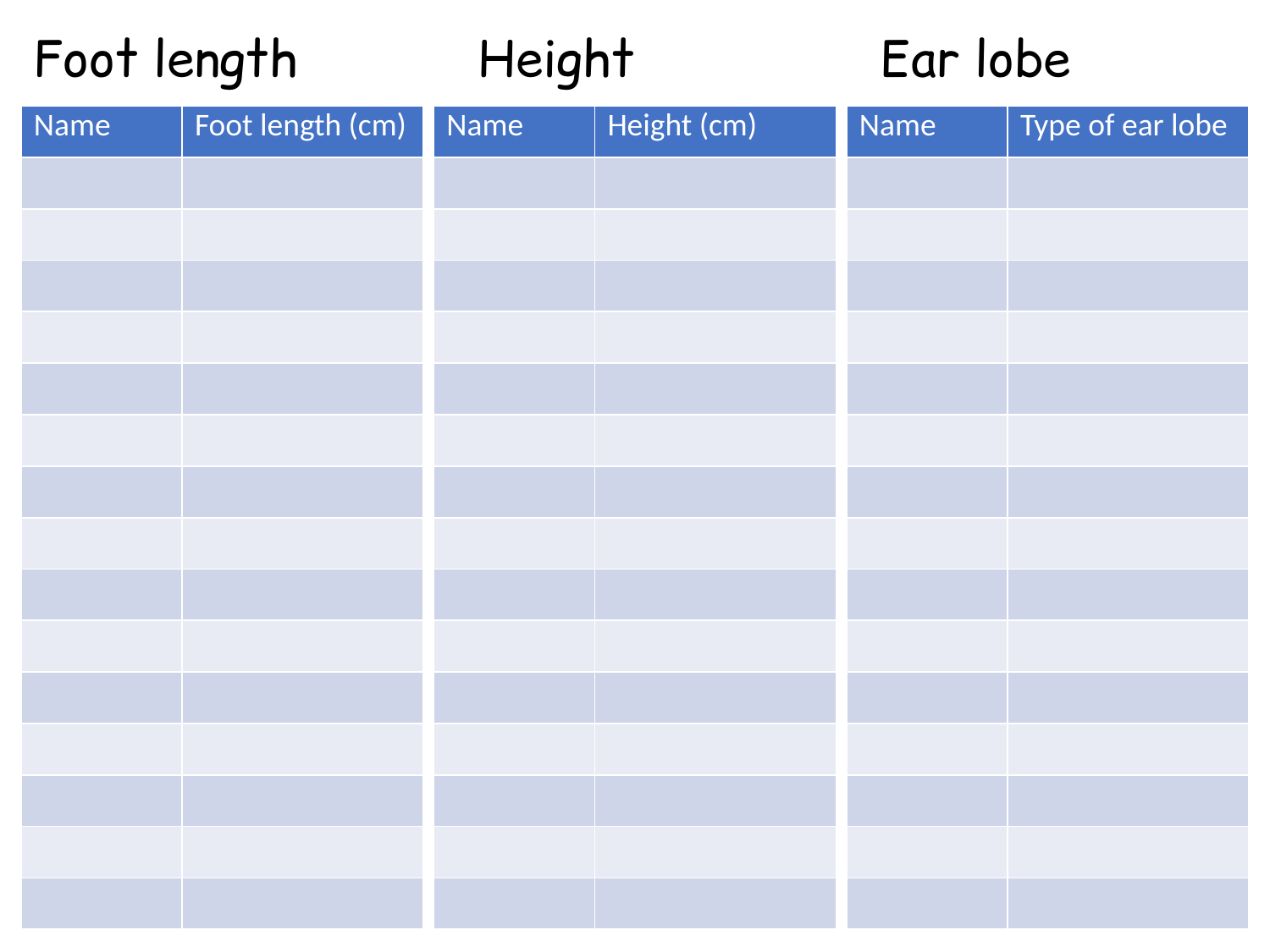

Foot length
Height
Ear lobe
| Name | Foot length (cm) |
| --- | --- |
|  |  |
|  |  |
|  |  |
|  |  |
|  |  |
|  |  |
|  |  |
|  |  |
|  |  |
|  |  |
|  |  |
|  |  |
|  |  |
|  |  |
|  |  |
| Name | Height (cm) |
| --- | --- |
|  |  |
|  |  |
|  |  |
|  |  |
|  |  |
|  |  |
|  |  |
|  |  |
|  |  |
|  |  |
|  |  |
|  |  |
|  |  |
|  |  |
|  |  |
| Name | Type of ear lobe |
| --- | --- |
|  |  |
|  |  |
|  |  |
|  |  |
|  |  |
|  |  |
|  |  |
|  |  |
|  |  |
|  |  |
|  |  |
|  |  |
|  |  |
|  |  |
|  |  |